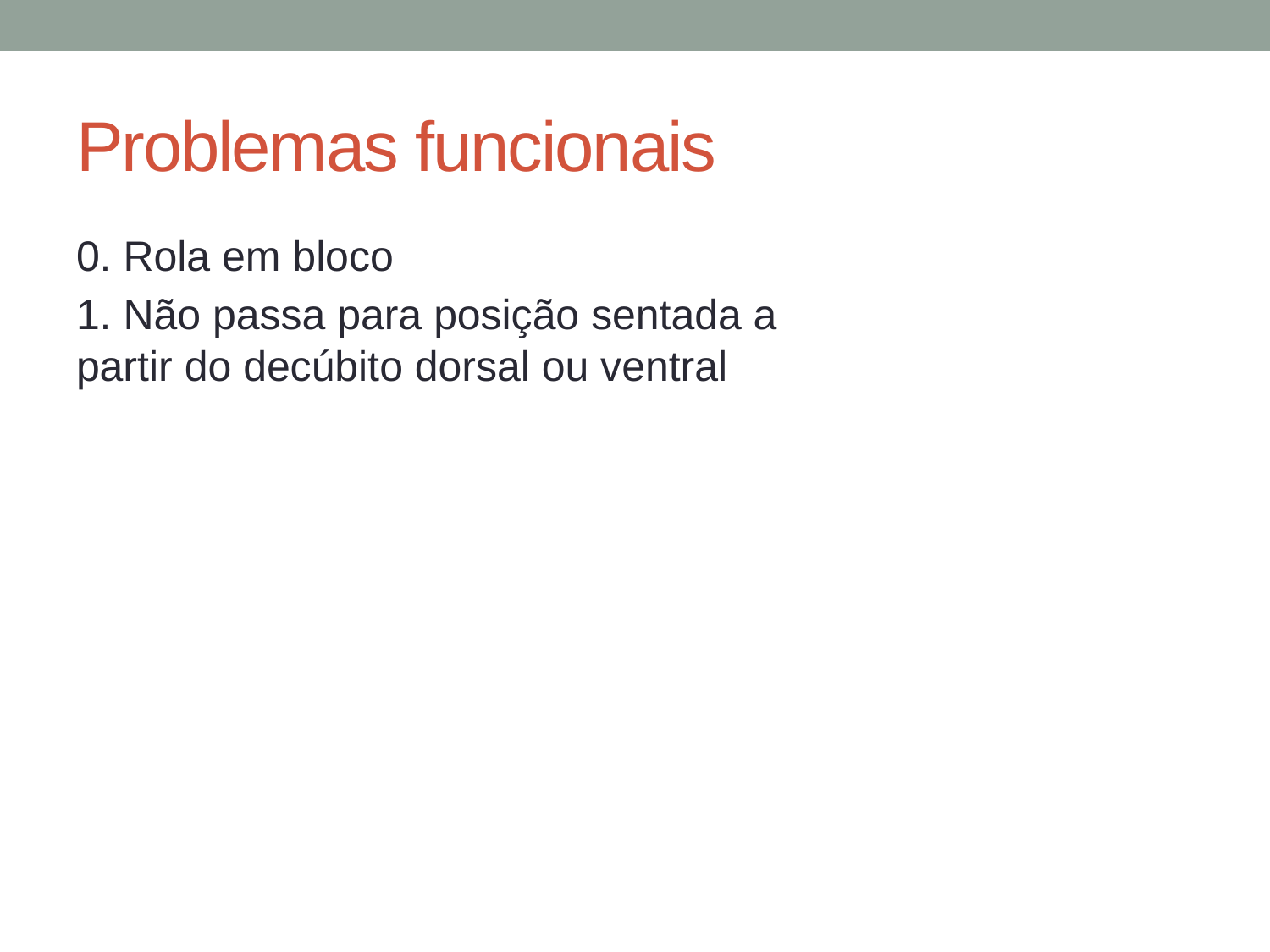

# Problemas funcionais
0. Rola em bloco
1. Não passa para posição sentada a partir do decúbito dorsal ou ventral